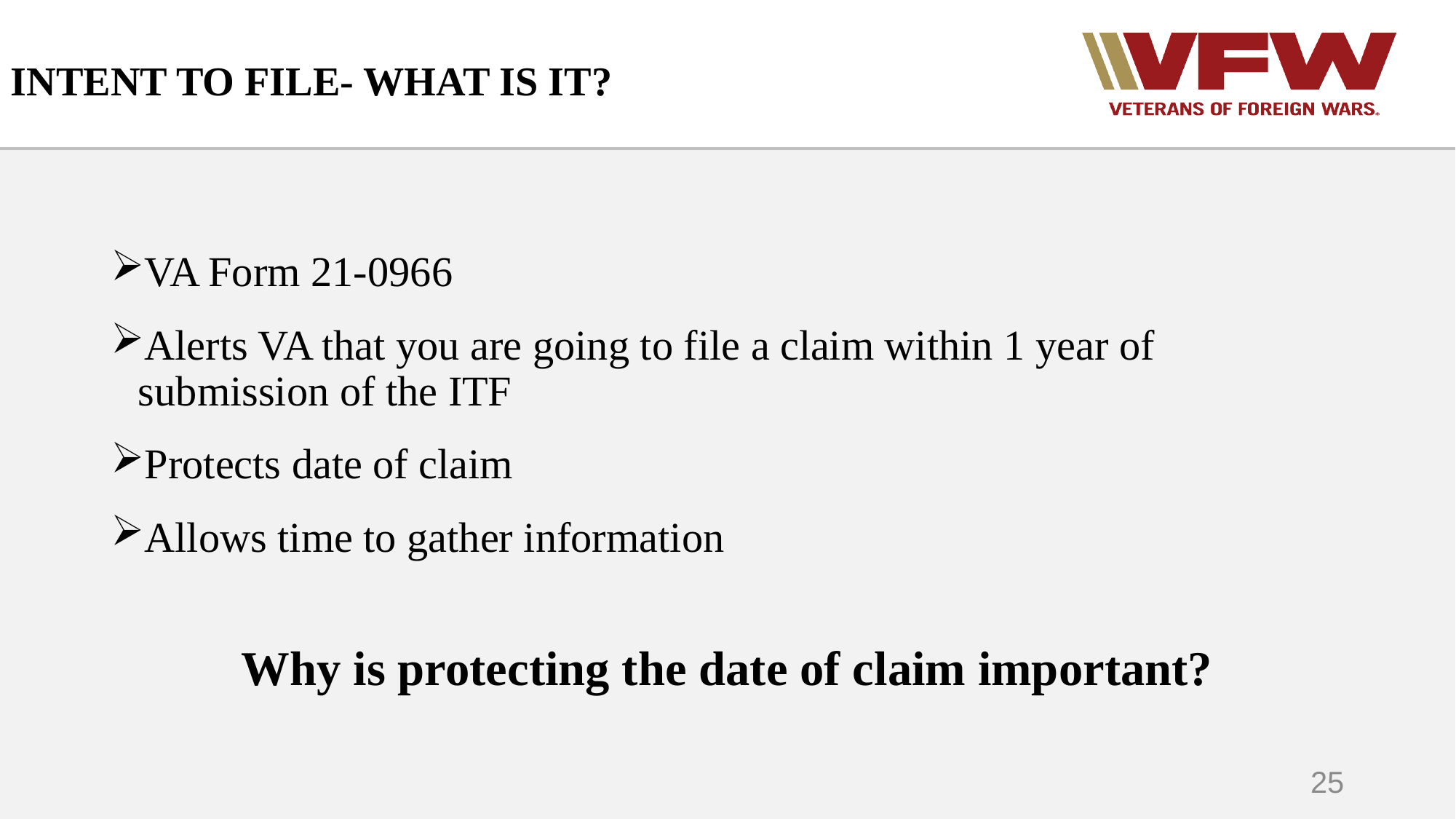

# INTENT TO FILE- WHAT IS IT?

VA Form 21-0966
Alerts VA that you are going to file a claim within 1 year of submission of the ITF
Protects date of claim
Allows time to gather information

Why is protecting the date of claim important?

25